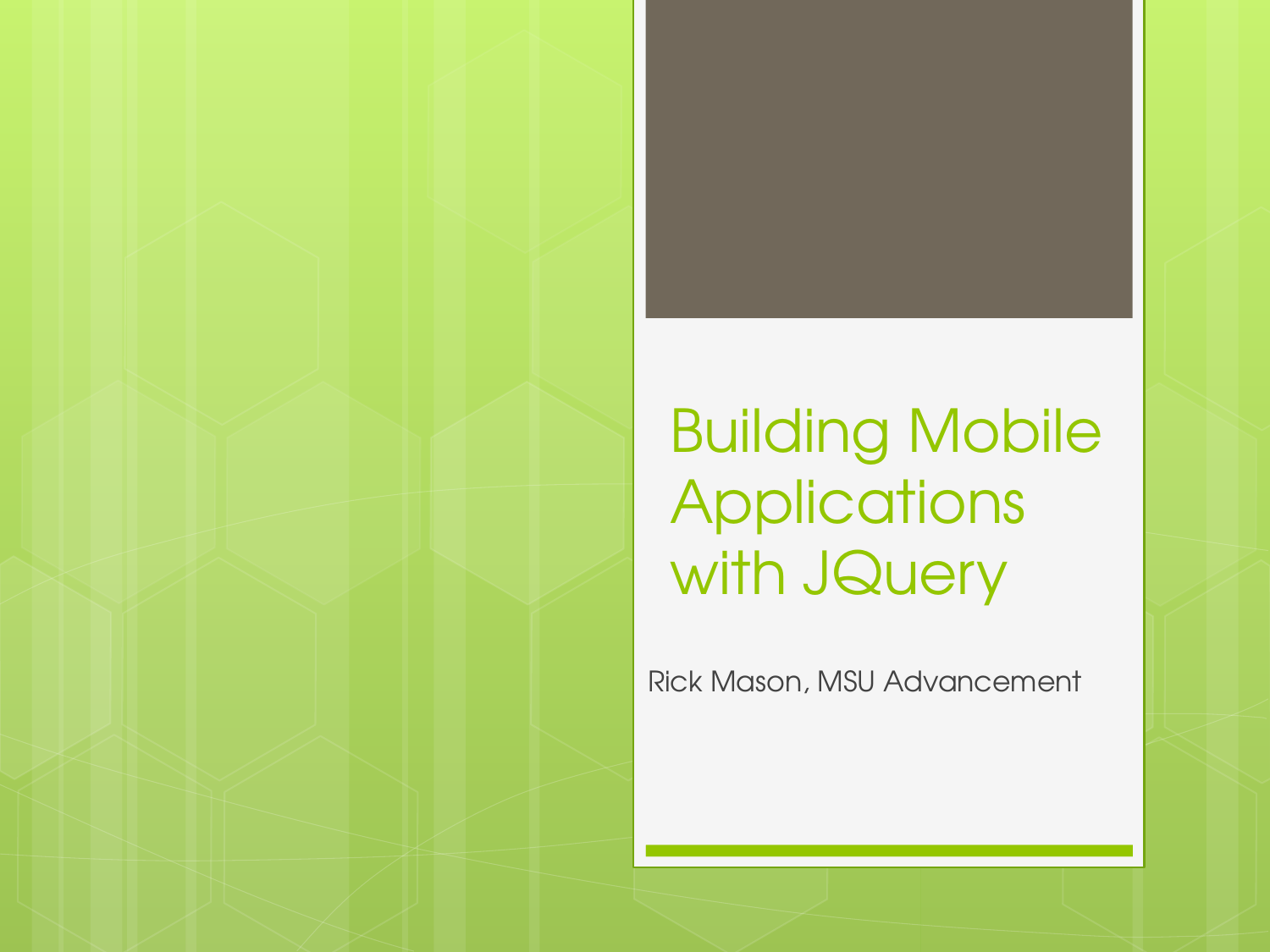

# Building Mobile Applications with JQuery

Rick Mason, MSU Advancement